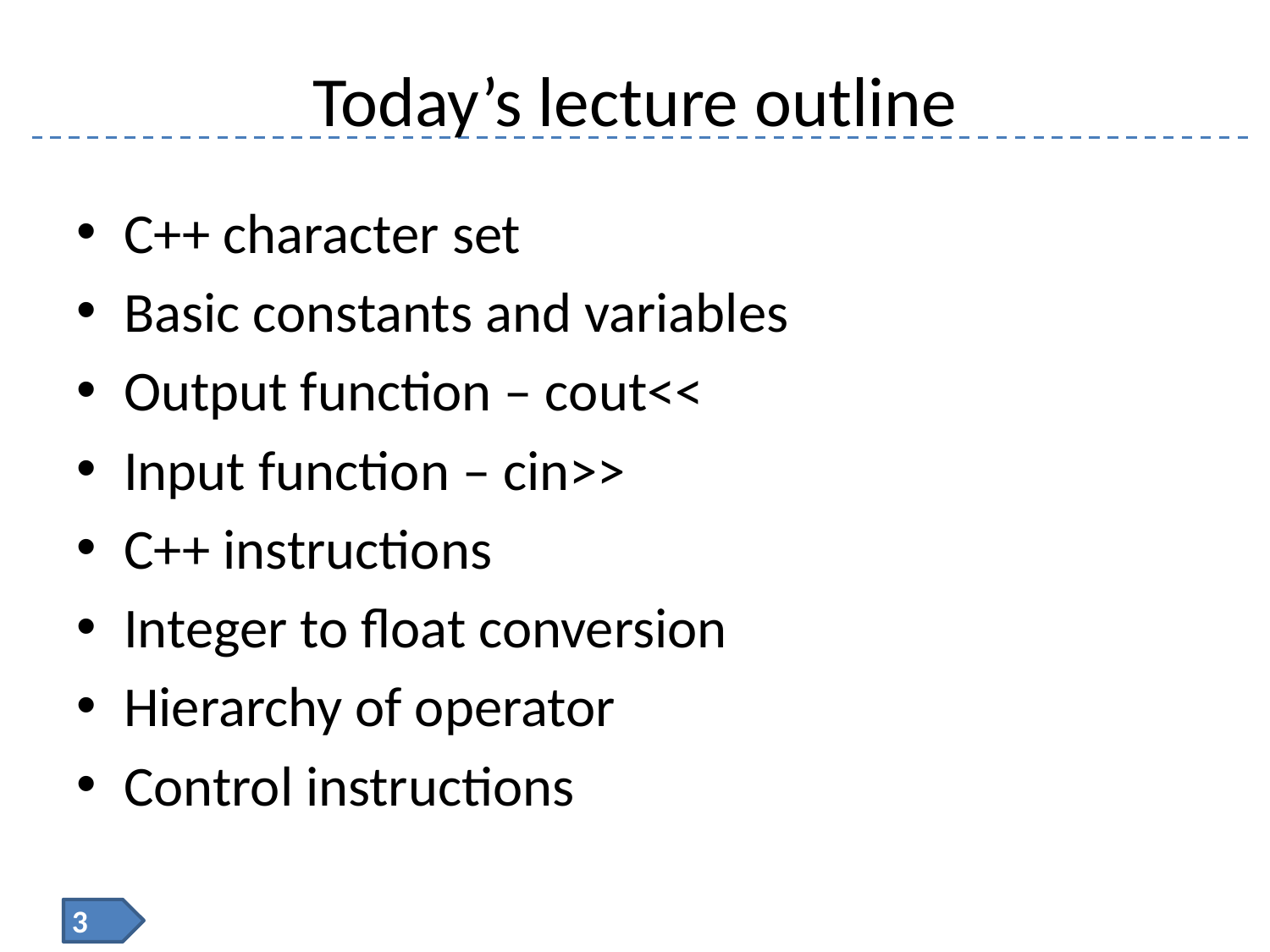

# Today’s lecture outline
C++ character set
Basic constants and variables
Output function – cout<<
Input function – cin>>
C++ instructions
Integer to float conversion
Hierarchy of operator
Control instructions